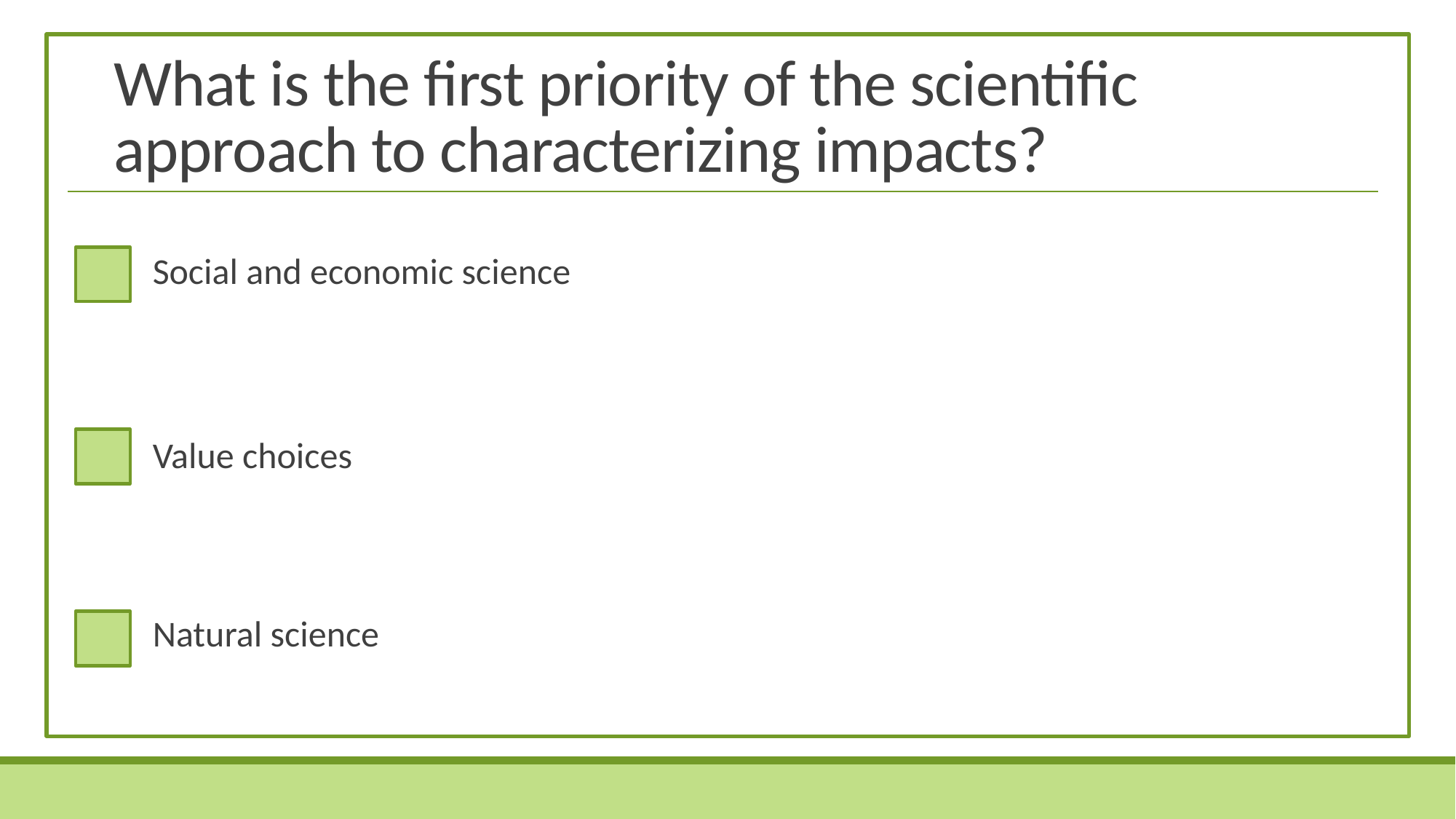

# What is the first priority of the scientific approach to characterizing impacts?

Social and economic science

Value choices

Natural science